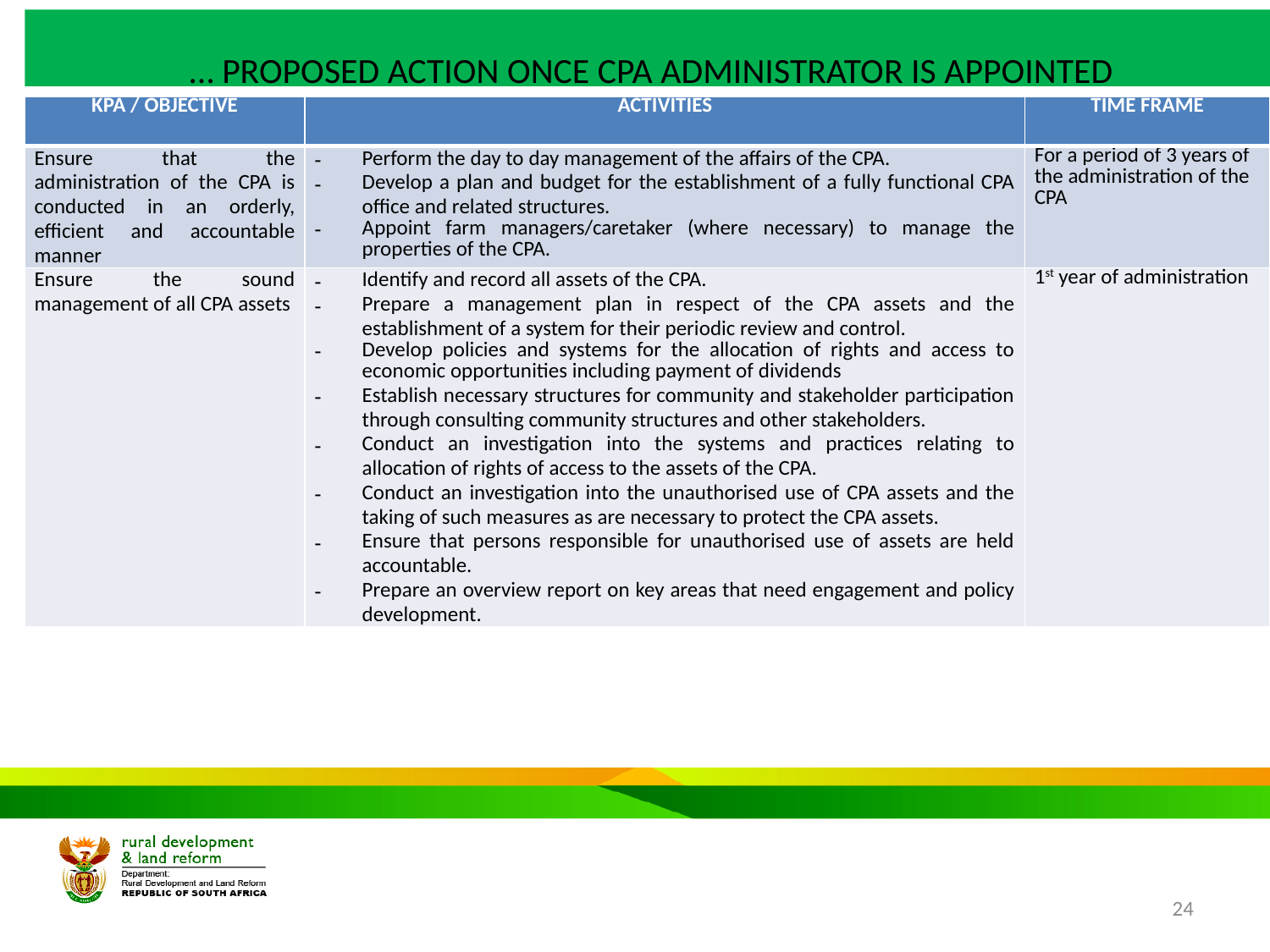

# … PROPOSED ACTION ONCE CPA ADMINISTRATOR IS APPOINTED
| KPA / OBJECTIVE | ACTIVITIES | TIME FRAME |
| --- | --- | --- |
| Ensure that the administration of the CPA is conducted in an orderly, efficient and accountable manner | Perform the day to day management of the affairs of the CPA. Develop a plan and budget for the establishment of a fully functional CPA office and related structures. Appoint farm managers/caretaker (where necessary) to manage the properties of the CPA. | For a period of 3 years of the administration of the CPA |
| Ensure the sound management of all CPA assets | Identify and record all assets of the CPA. Prepare a management plan in respect of the CPA assets and the establishment of a system for their periodic review and control. Develop policies and systems for the allocation of rights and access to economic opportunities including payment of dividends Establish necessary structures for community and stakeholder participation through consulting community structures and other stakeholders. Conduct an investigation into the systems and practices relating to allocation of rights of access to the assets of the CPA. Conduct an investigation into the unauthorised use of CPA assets and the taking of such measures as are necessary to protect the CPA assets. Ensure that persons responsible for unauthorised use of assets are held accountable. Prepare an overview report on key areas that need engagement and policy development. | 1st year of administration |
24